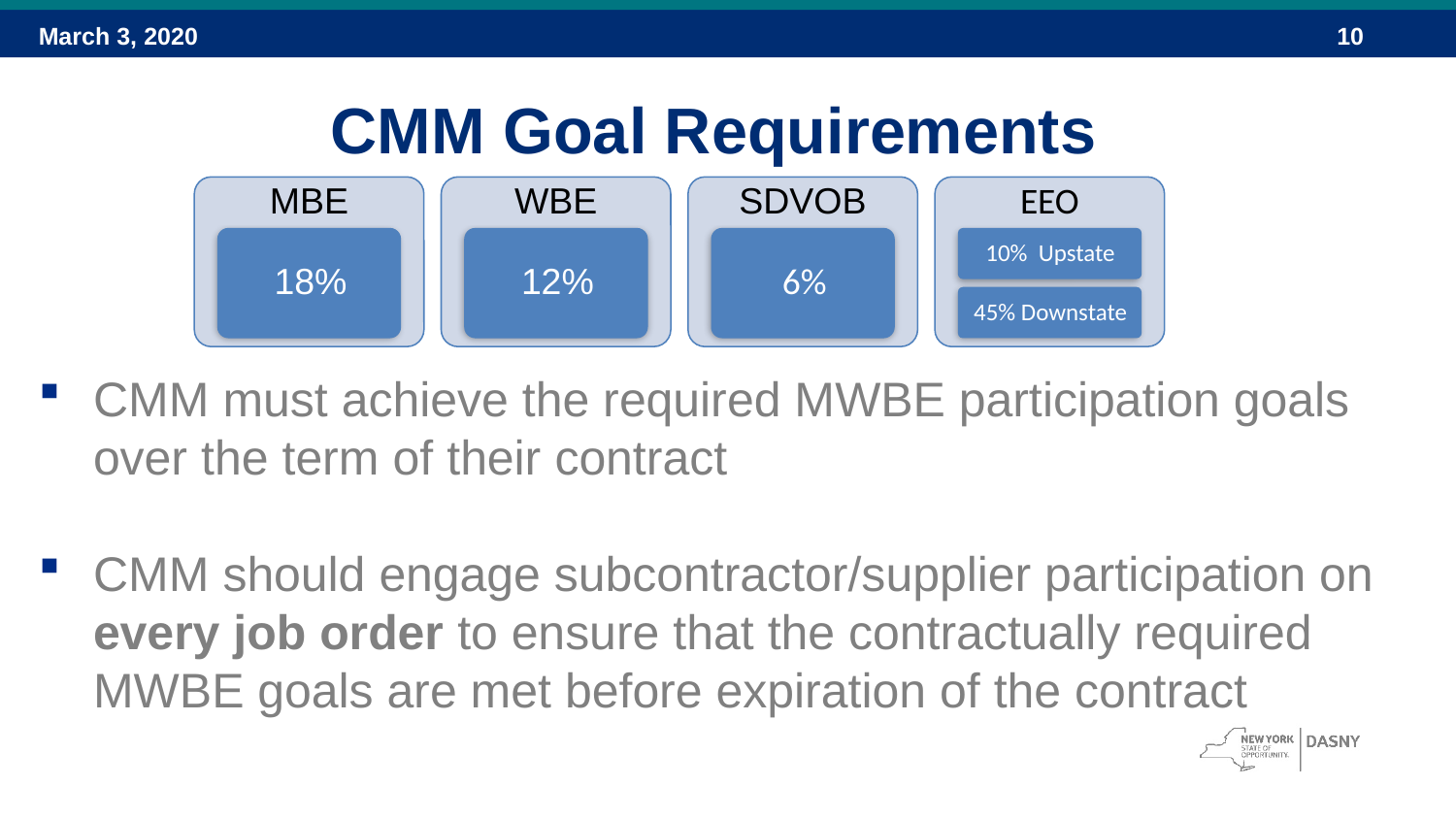

March 3, 2020
CMM Goal Requirements
MBE
18%
WBE
12%
SDVOB
6%
EEO
10%  Upstate
45% Downstate
CMM must achieve the required MWBE participation goals over the term of their contract

CMM should engage subcontractor/supplier participation on every job order to ensure that the contractually required MWBE goals are met before expiration of the contract